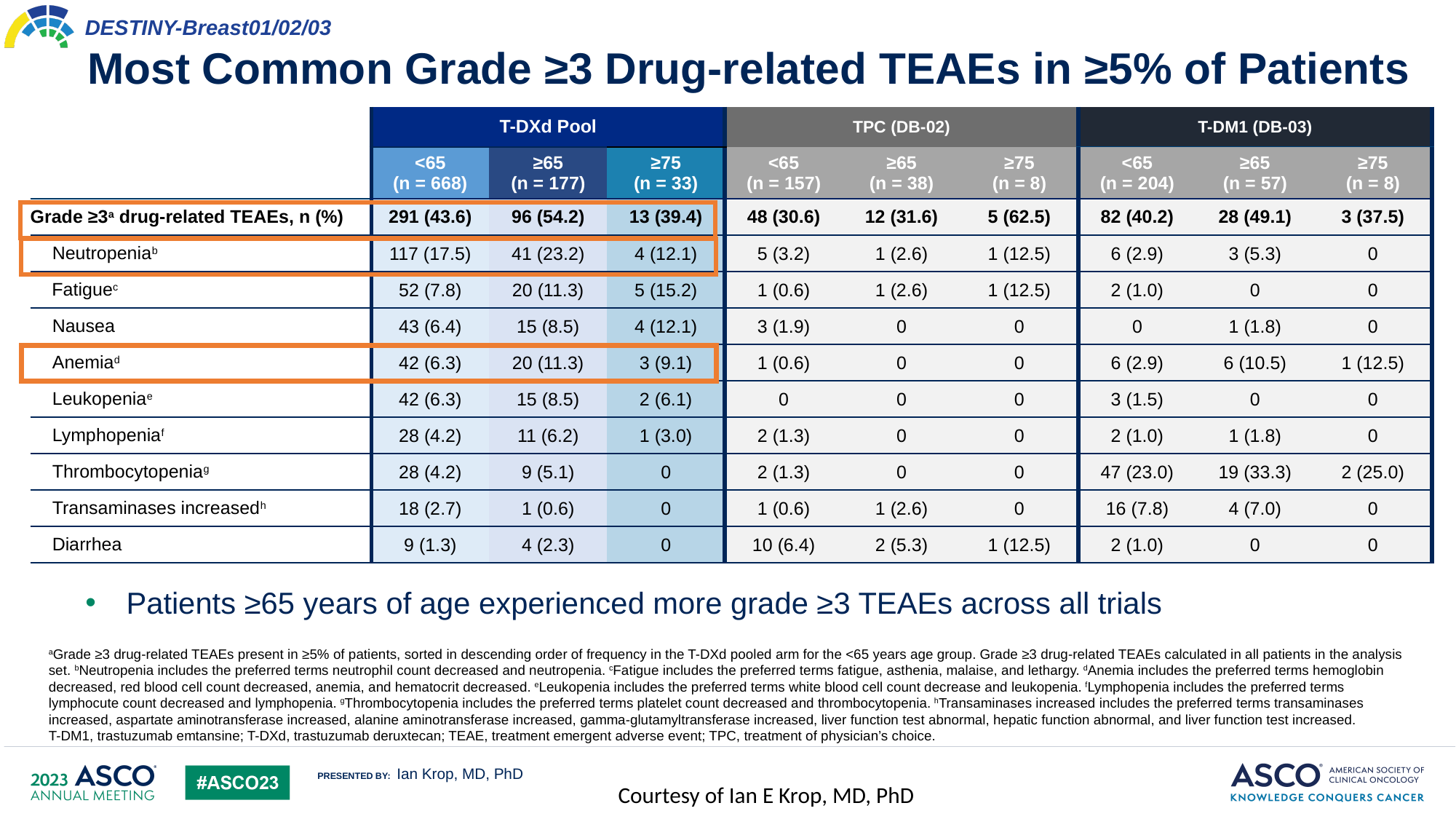

# Most Common Grade ≥3 Drug-related TEAEs in ≥5% of Patients
|  | T-DXd Pool | Full analysis set |  | TPC (DB-02) | Full analysis set |  | T-DM1 (DB-03) | Full analysis set |  |
| --- | --- | --- | --- | --- | --- | --- | --- | --- | --- |
|  | <65 (n = 668) | ≥65 (n = 177) | ≥75 (n = 33) | <65 (n = 157) | ≥65 (n = 38) | ≥75 (n = 8) | <65 (n = 204) | ≥65 (n = 57) | ≥75 (n = 8) |
| Grade ≥3a drug-related TEAEs, n (%) | 291 (43.6) | 96 (54.2) | 13 (39.4) | 48 (30.6) | 12 (31.6) | 5 (62.5) | 82 (40.2) | 28 (49.1) | 3 (37.5) |
| Neutropeniab | 117 (17.5) | 41 (23.2) | 4 (12.1) | 5 (3.2) | 1 (2.6) | 1 (12.5) | 6 (2.9) | 3 (5.3) | 0 |
| Fatiguec | 52 (7.8) | 20 (11.3) | 5 (15.2) | 1 (0.6) | 1 (2.6) | 1 (12.5) | 2 (1.0) | 0 | 0 |
| Nausea | 43 (6.4) | 15 (8.5) | 4 (12.1) | 3 (1.9) | 0 | 0 | 0 | 1 (1.8) | 0 |
| Anemiad | 42 (6.3) | 20 (11.3) | 3 (9.1) | 1 (0.6) | 0 | 0 | 6 (2.9) | 6 (10.5) | 1 (12.5) |
| Leukopeniae | 42 (6.3) | 15 (8.5) | 2 (6.1) | 0 | 0 | 0 | 3 (1.5) | 0 | 0 |
| Lymphopeniaf | 28 (4.2) | 11 (6.2) | 1 (3.0) | 2 (1.3) | 0 | 0 | 2 (1.0) | 1 (1.8) | 0 |
| Thrombocytopeniag | 28 (4.2) | 9 (5.1) | 0 | 2 (1.3) | 0 | 0 | 47 (23.0) | 19 (33.3) | 2 (25.0) |
| Transaminases increasedh | 18 (2.7) | 1 (0.6) | 0 | 1 (0.6) | 1 (2.6) | 0 | 16 (7.8) | 4 (7.0) | 0 |
| Diarrhea | 9 (1.3) | 4 (2.3) | 0 | 10 (6.4) | 2 (5.3) | 1 (12.5) | 2 (1.0) | 0 | 0 |

Patients ≥65 years of age experienced more grade ≥3 TEAEs across all trials
aGrade ≥3 drug-related TEAEs present in ≥5% of patients, sorted in descending order of frequency in the T-DXd pooled arm for the <65 years age group. Grade ≥3 drug-related TEAEs calculated in all patients in the analysis set. bNeutropenia includes the preferred terms neutrophil count decreased and neutropenia. cFatigue includes the preferred terms fatigue, asthenia, malaise, and lethargy. dAnemia includes the preferred terms hemoglobin decreased, red blood cell count decreased, anemia, and hematocrit decreased. eLeukopenia includes the preferred terms white blood cell count decrease and leukopenia. fLymphopenia includes the preferred terms lymphocute count decreased and lymphopenia. gThrombocytopenia includes the preferred terms platelet count decreased and thrombocytopenia. hTransaminases increased includes the preferred terms transaminases increased, aspartate aminotransferase increased, alanine aminotransferase increased, gamma-glutamyltransferase increased, liver function test abnormal, hepatic function abnormal, and liver function test increased.
T-DM1, trastuzumab emtansine; T-DXd, trastuzumab deruxtecan; TEAE, treatment emergent adverse event; TPC, treatment of physician’s choice.
Ian Krop, MD, PhD
Courtesy of Ian E Krop, MD, PhD